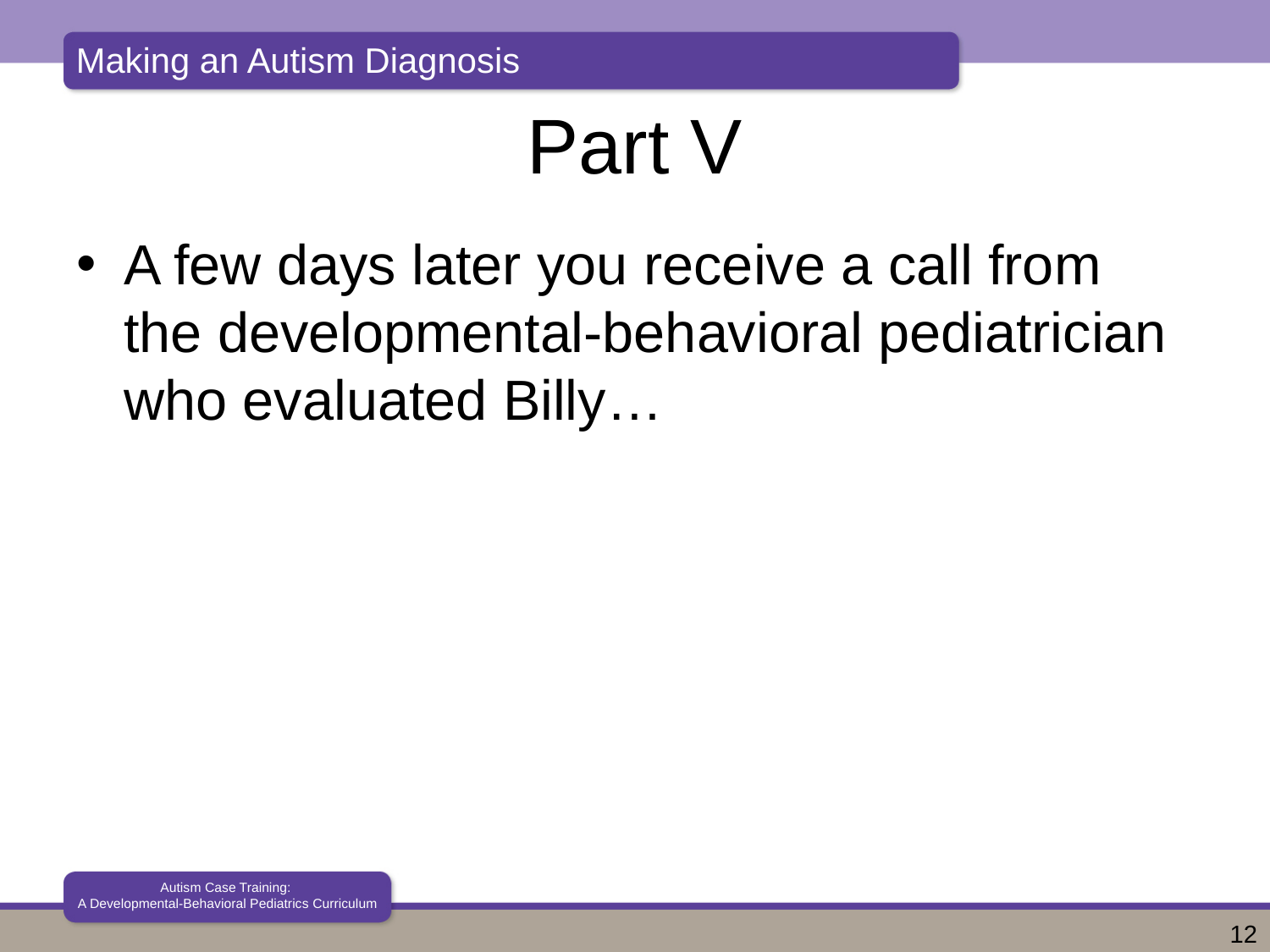

# Part V
A few days later you receive a call from the developmental-behavioral pediatrician who evaluated Billy…